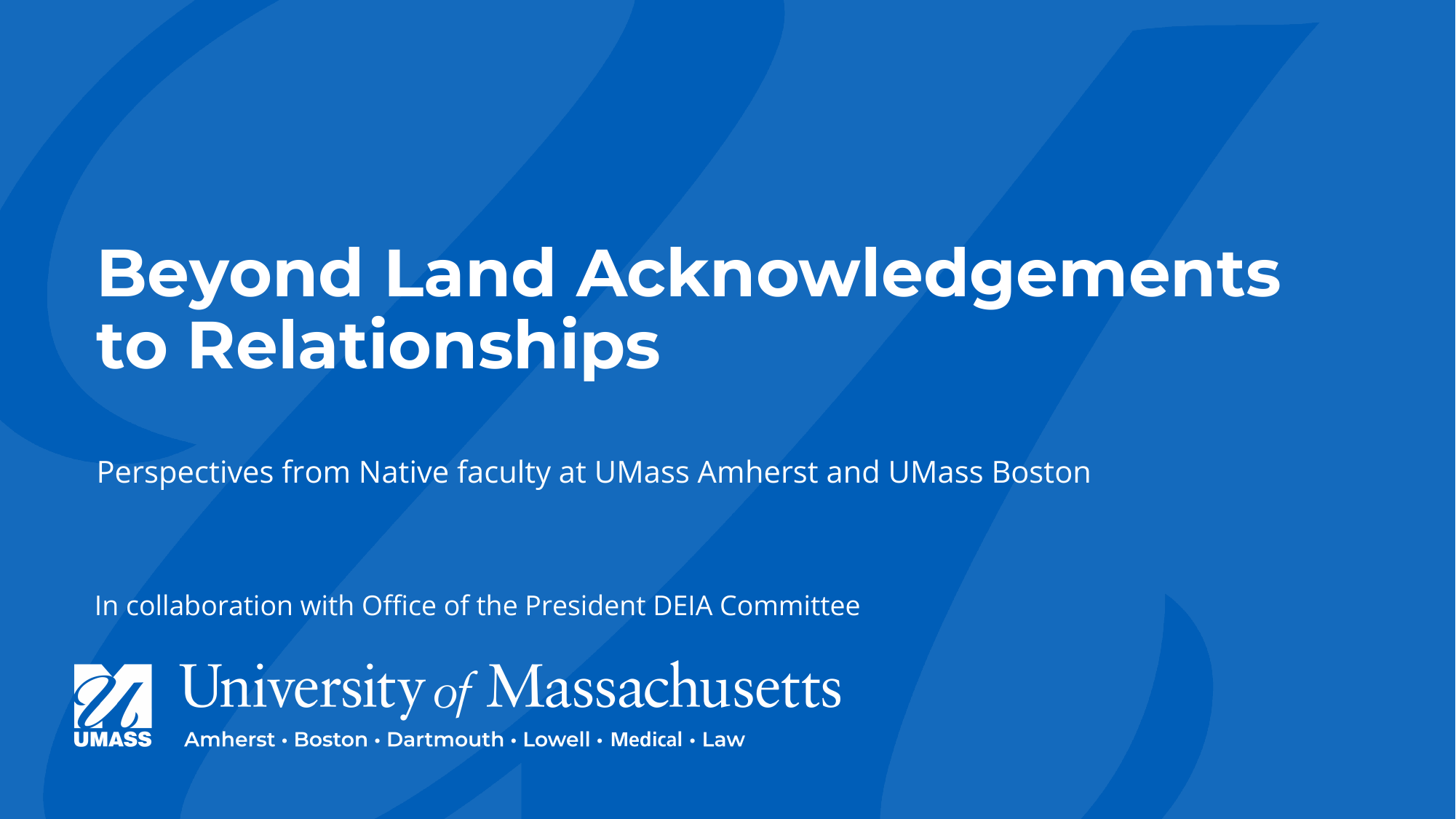

# Beyond Land Acknowledgements to Relationships
Perspectives from Native faculty at UMass Amherst and UMass Boston
In collaboration with Office of the President DEIA Committee